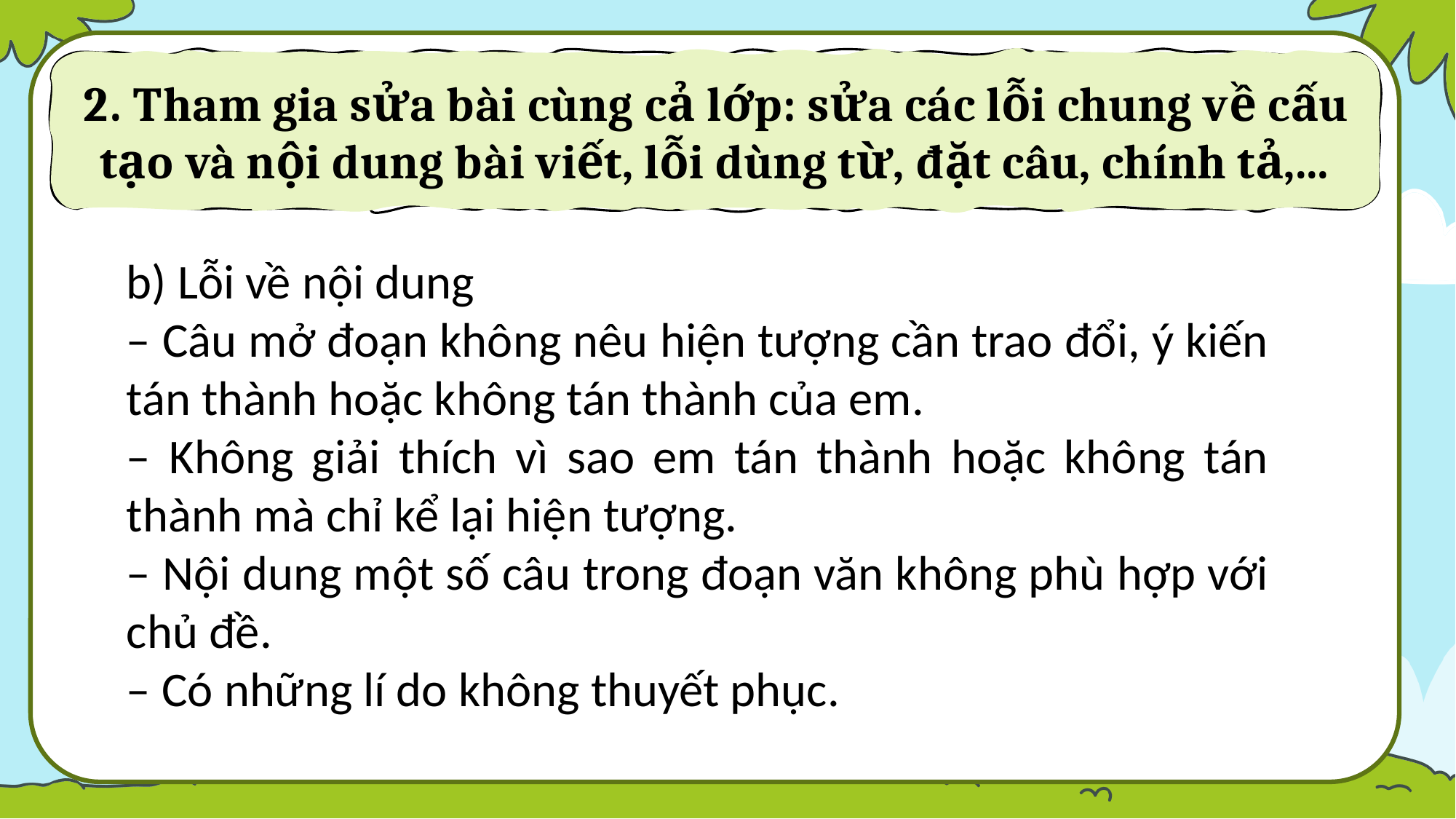

2. Tham gia sửa bài cùng cả lớp: sửa các lỗi chung về cấu tạo và nội dung bài viết, lỗi dùng từ, đặt câu, chính tả,...
b) Lỗi về nội dung
– Câu mở đoạn không nêu hiện tượng cần trao đổi, ý kiến tán thành hoặc không tán thành của em.
– Không giải thích vì sao em tán thành hoặc không tán thành mà chỉ kể lại hiện tượng.
– Nội dung một số câu trong đoạn văn không phù hợp với chủ đề.
– Có những lí do không thuyết phục.